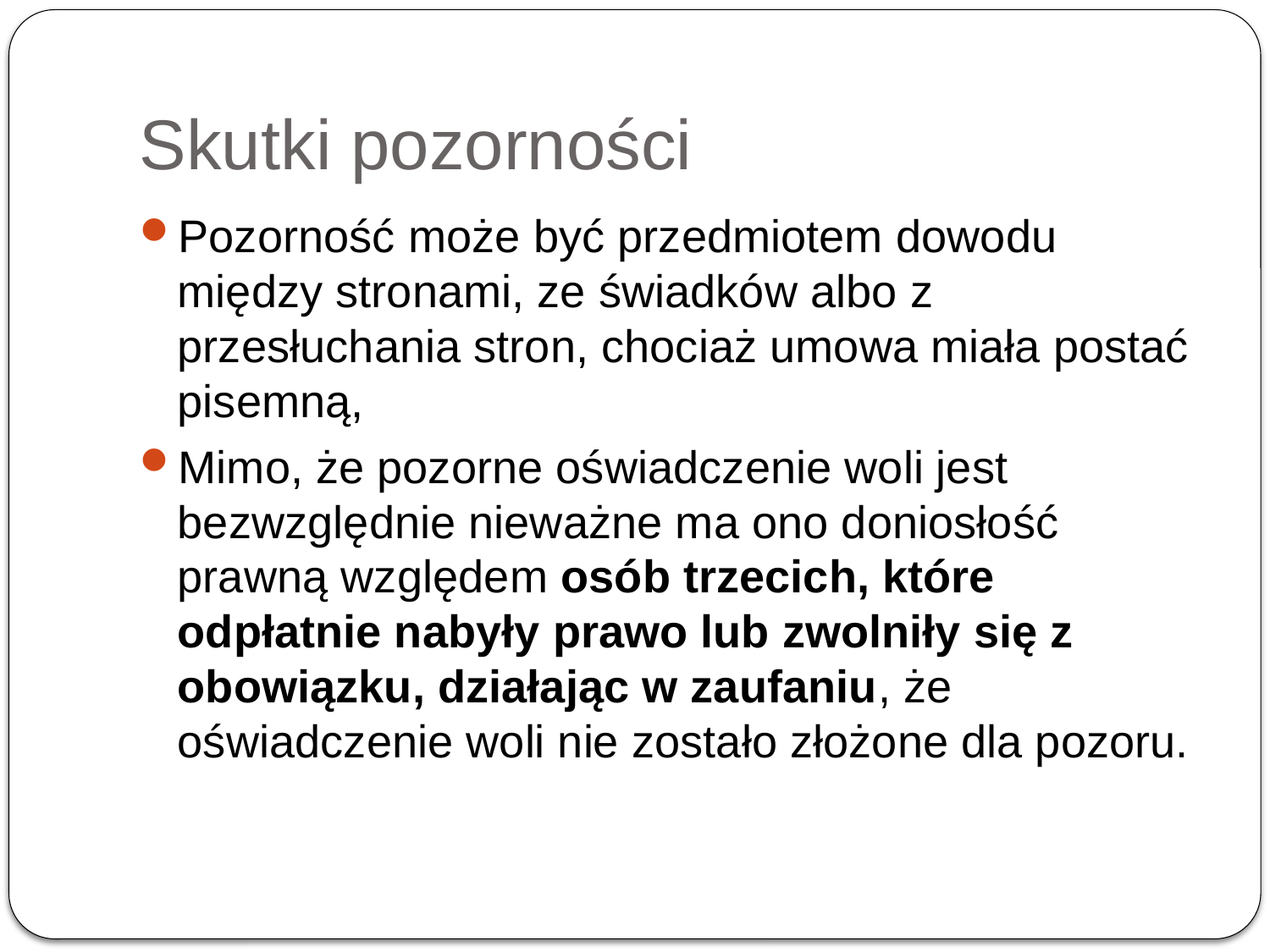

# Skutki pozorności
Pozorność może być przedmiotem dowodu między stronami, ze świadków albo z przesłuchania stron, chociaż umowa miała postać pisemną,
Mimo, że pozorne oświadczenie woli jest bezwzględnie nieważne ma ono doniosłość prawną względem osób trzecich, które odpłatnie nabyły prawo lub zwolniły się z obowiązku, działając w zaufaniu, że oświadczenie woli nie zostało złożone dla pozoru.